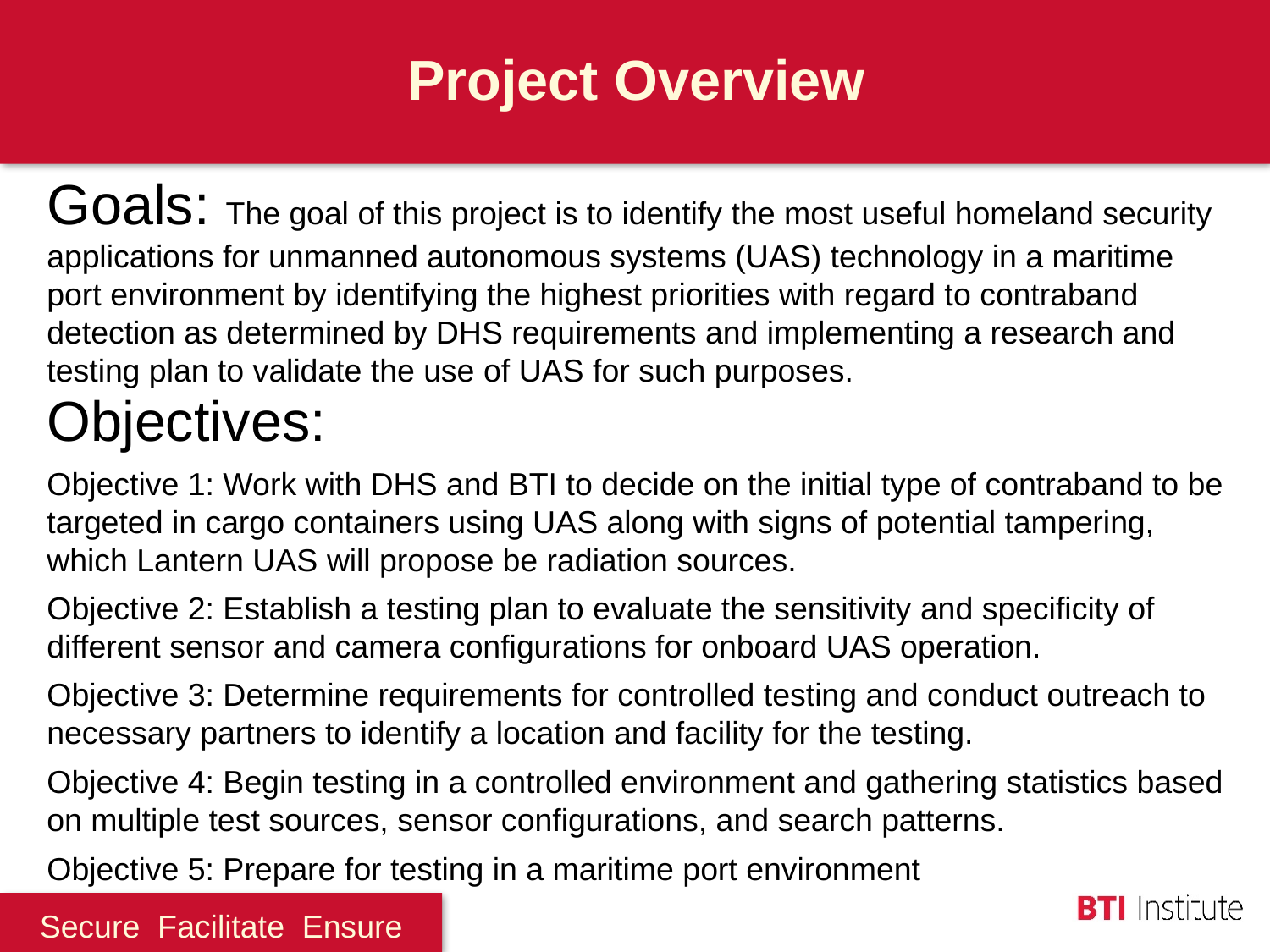

Project Overview
Goals: The goal of this project is to identify the most useful homeland security applications for unmanned autonomous systems (UAS) technology in a maritime port environment by identifying the highest priorities with regard to contraband detection as determined by DHS requirements and implementing a research and testing plan to validate the use of UAS for such purposes.

Objectives:
Objective 1: Work with DHS and BTI to decide on the initial type of contraband to be targeted in cargo containers using UAS along with signs of potential tampering, which Lantern UAS will propose be radiation sources.
Objective 2: Establish a testing plan to evaluate the sensitivity and specificity of different sensor and camera configurations for onboard UAS operation.
Objective 3: Determine requirements for controlled testing and conduct outreach to necessary partners to identify a location and facility for the testing.
Objective 4: Begin testing in a controlled environment and gathering statistics based on multiple test sources, sensor configurations, and search patterns.
Objective 5: Prepare for testing in a maritime port environment